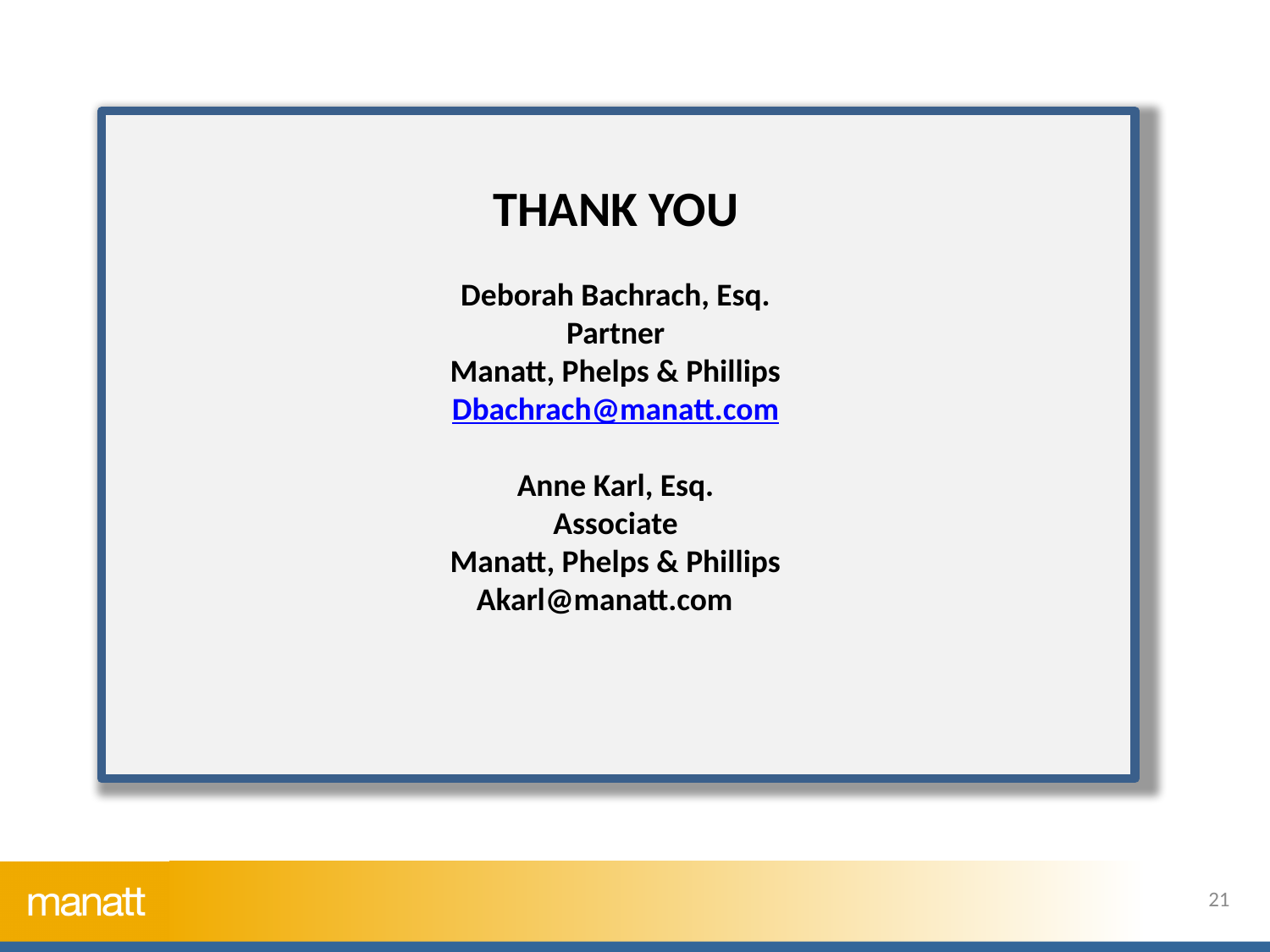

THANK YOU

Deborah Bachrach, Esq.
Partner
Manatt, Phelps & Phillips
Dbachrach@manatt.com

Anne Karl, Esq.
Associate
Manatt, Phelps & Phillips
Akarl@manatt.com
21